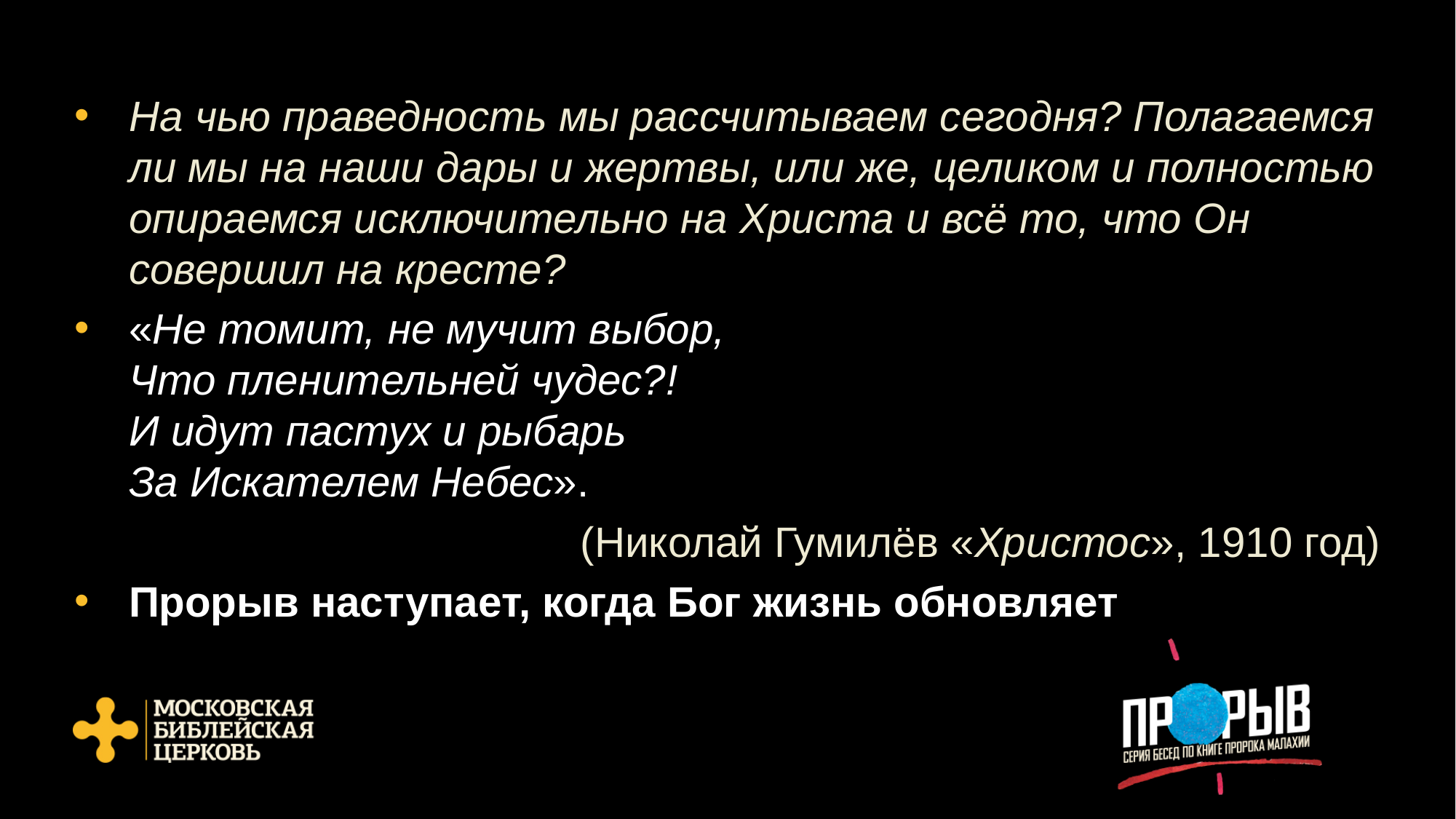

На чью праведность мы рассчитываем сегодня? Полагаемся ли мы на наши дары и жертвы, или же, целиком и полностью опираемся исключительно на Христа и всё то, что Он совершил на кресте?
«Не томит, не мучит выбор,
Что пленительней чудес?!
И идут пастух и рыбарь
За Искателем Небес».
(Николай Гумилёв «Христос», 1910 год)
Прорыв наступает, когда Бог жизнь обновляет